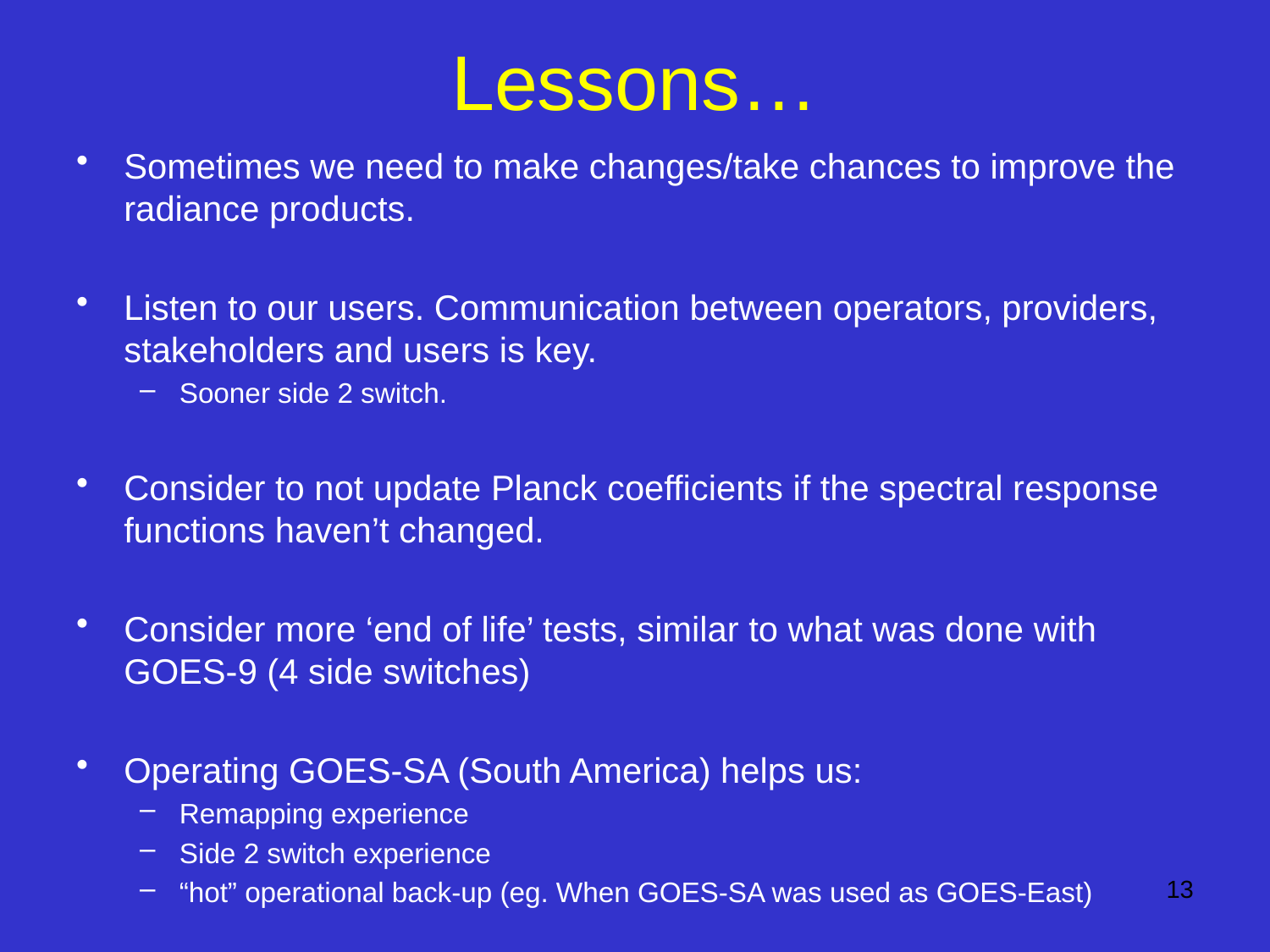

# Lessons…
Sometimes we need to make changes/take chances to improve the radiance products.

Listen to our users. Communication between operators, providers, stakeholders and users is key.
Sooner side 2 switch.

Consider to not update Planck coefficients if the spectral response functions haven’t changed.

Consider more ‘end of life’ tests, similar to what was done with GOES-9 (4 side switches)

Operating GOES-SA (South America) helps us:
Remapping experience
Side 2 switch experience
“hot” operational back-up (eg. When GOES-SA was used as GOES-East)

13